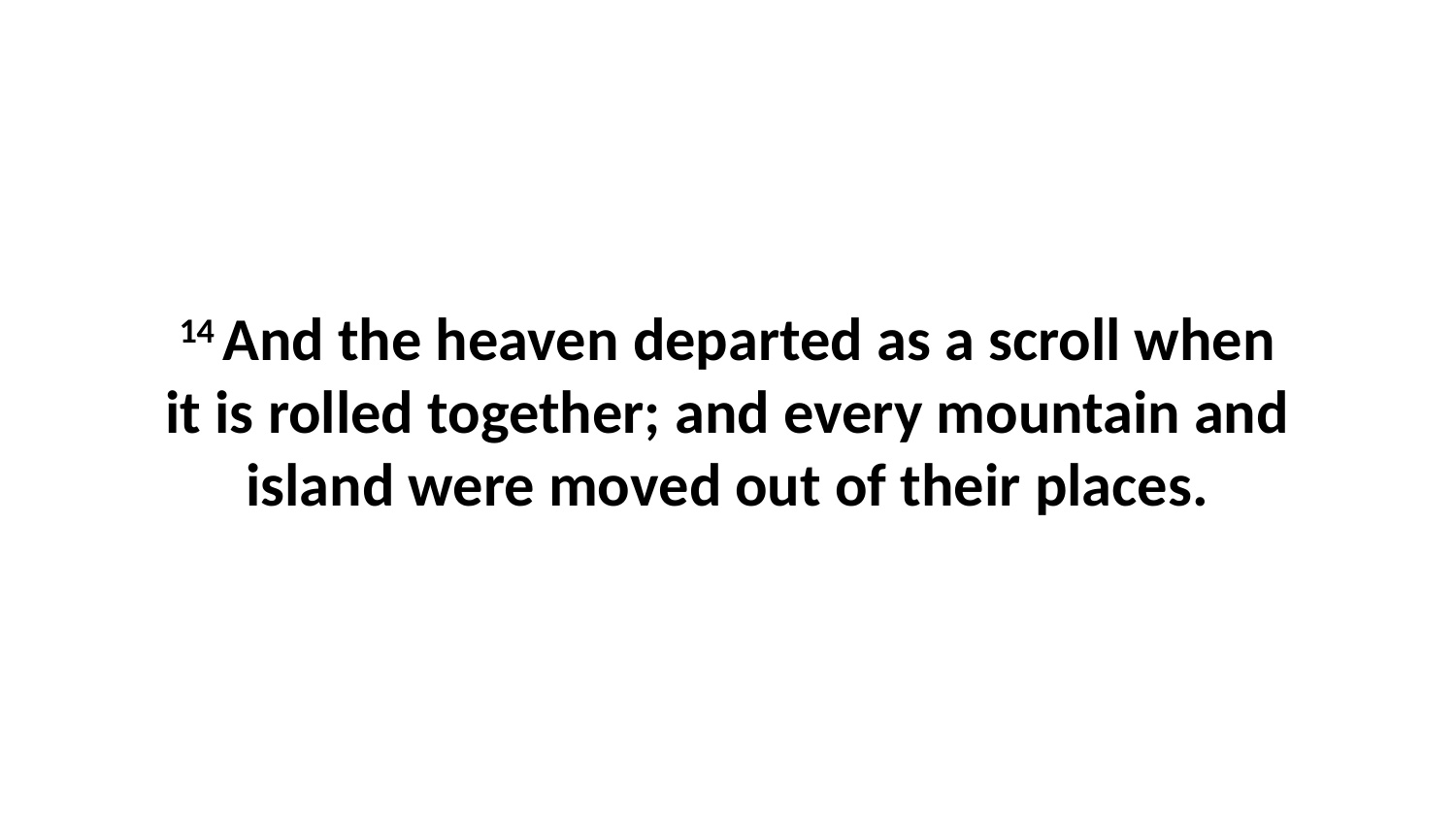

14 And the heaven departed as a scroll when it is rolled together; and every mountain and island were moved out of their places.